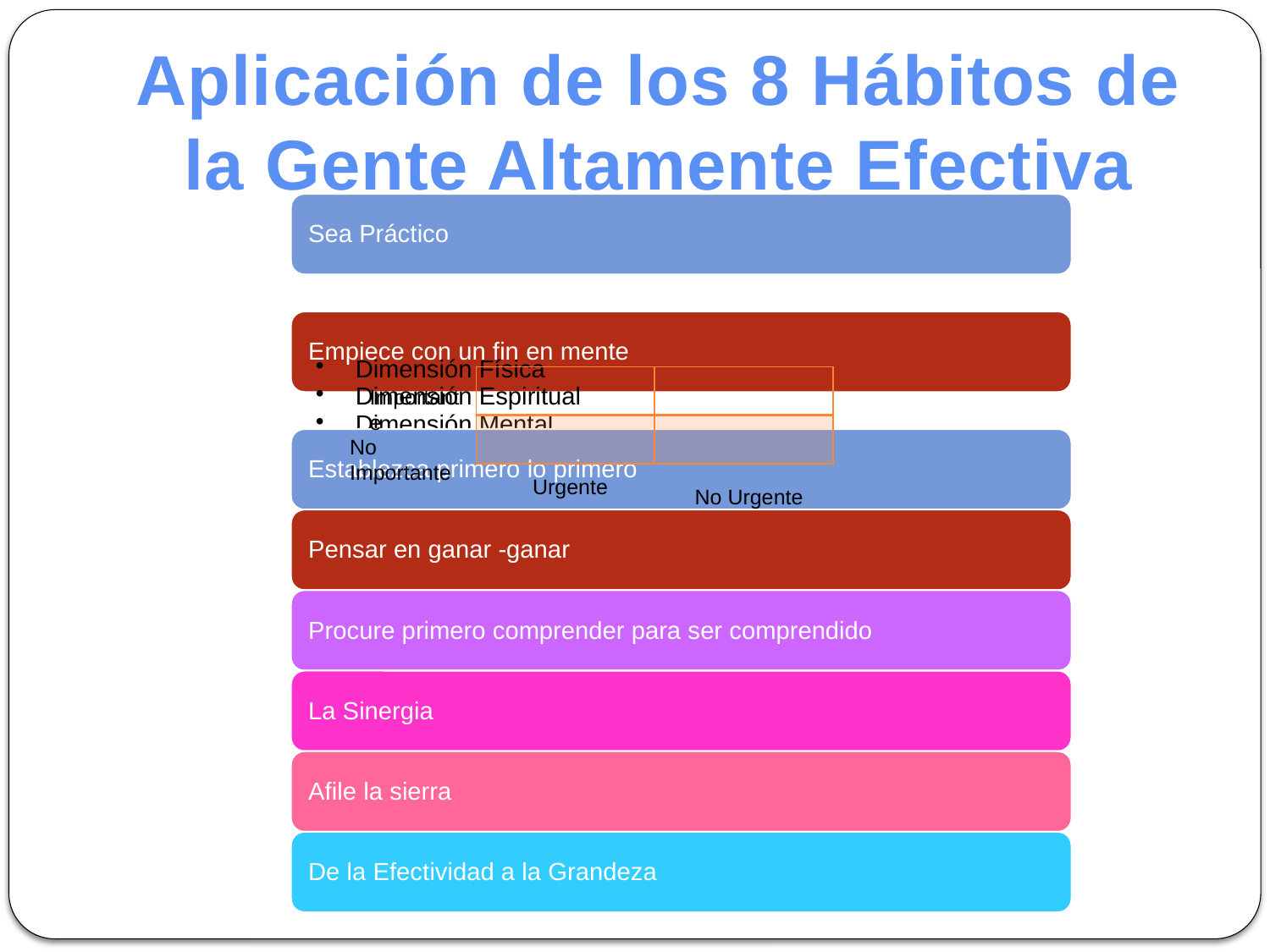

# Aplicación de los 8 Hábitos de la Gente Altamente Efectiva
Sea Práctico
Empiece con un fin en mente
De la Efectividad a la Grandeza
Establezca primero lo primero
Procure primero comprender para ser comprendido
La Sinergia
Afile la sierra
Pensar en ganar -ganar
Dimensión Física
Dimensión  Emocional/racional
|  |  |
| --- | --- |
|  |  |
Importante
No Importante
Urgente
No Urgente